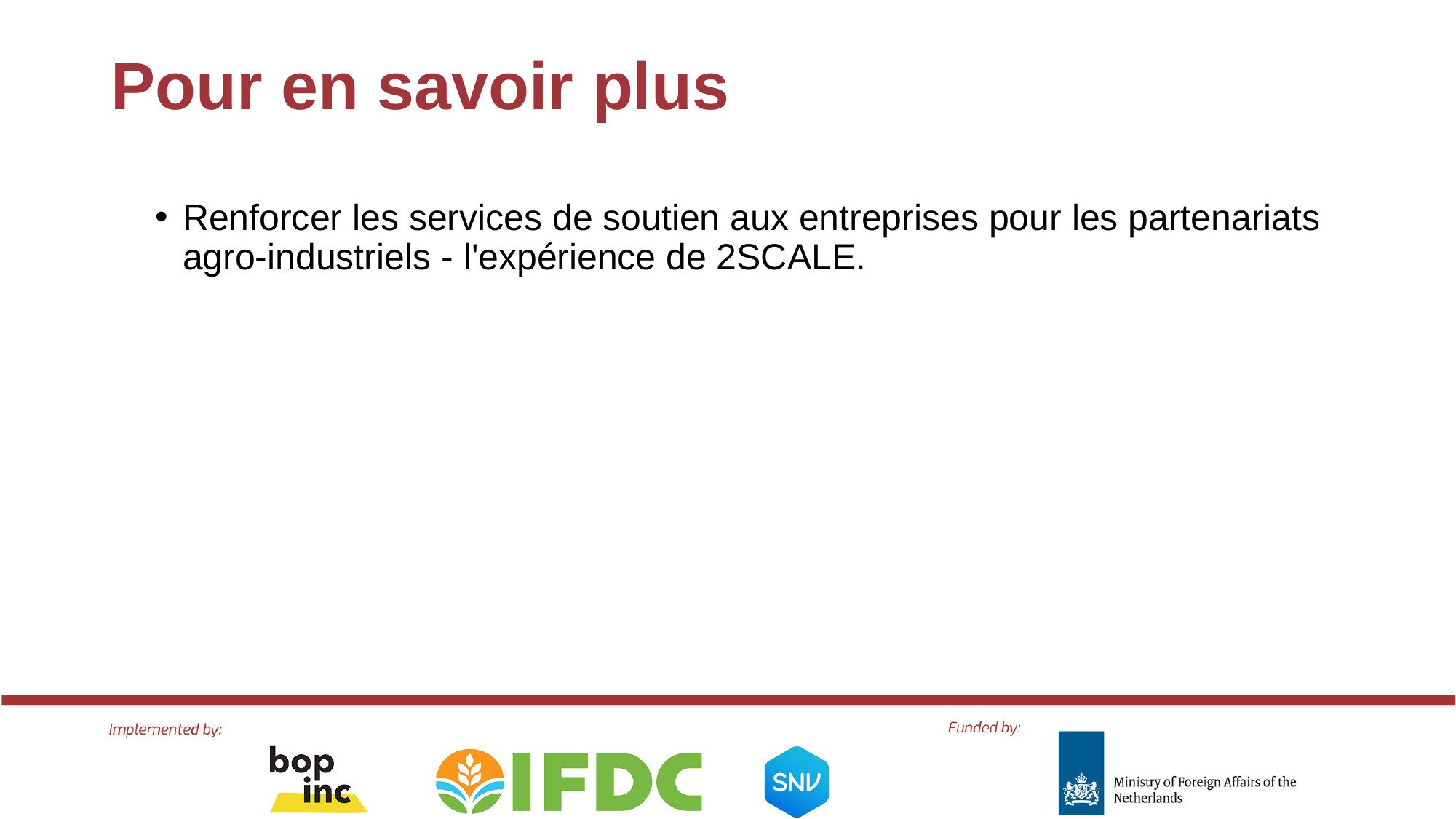

# Pour en savoir plus
Renforcer les services de soutien aux entreprises pour les partenariats agro-industriels - l'expérience de 2SCALE.